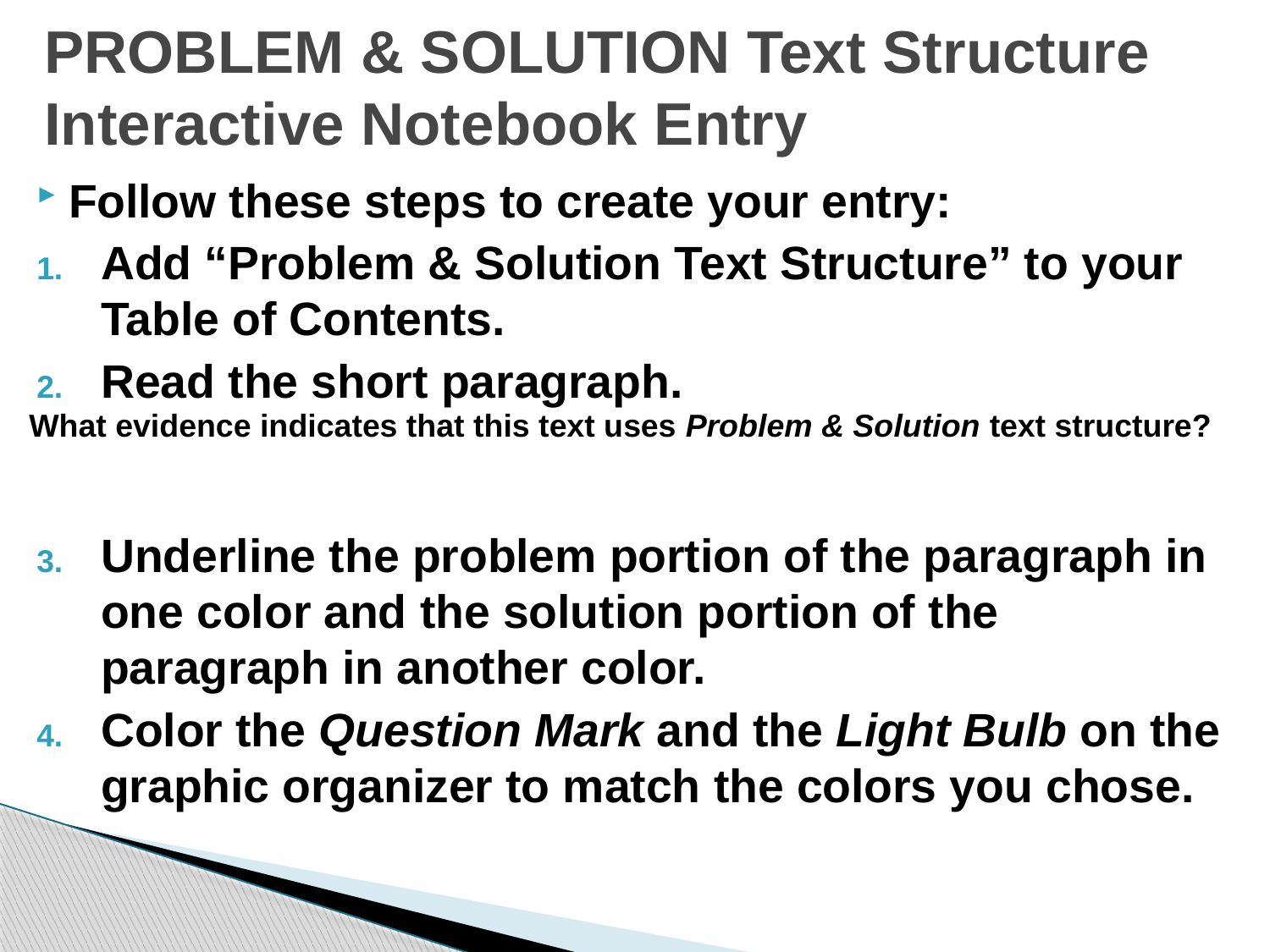

# PROBLEM & SOLUTION Text Structure Interactive Notebook Entry
Follow these steps to create your entry:
Add “Problem & Solution Text Structure” to your Table of Contents.
Read the short paragraph.
Underline the problem portion of the paragraph in one color and the solution portion of the paragraph in another color.
Color the Question Mark and the Light Bulb on the graphic organizer to match the colors you chose.

What evidence indicates that this text uses Problem & Solution text structure?